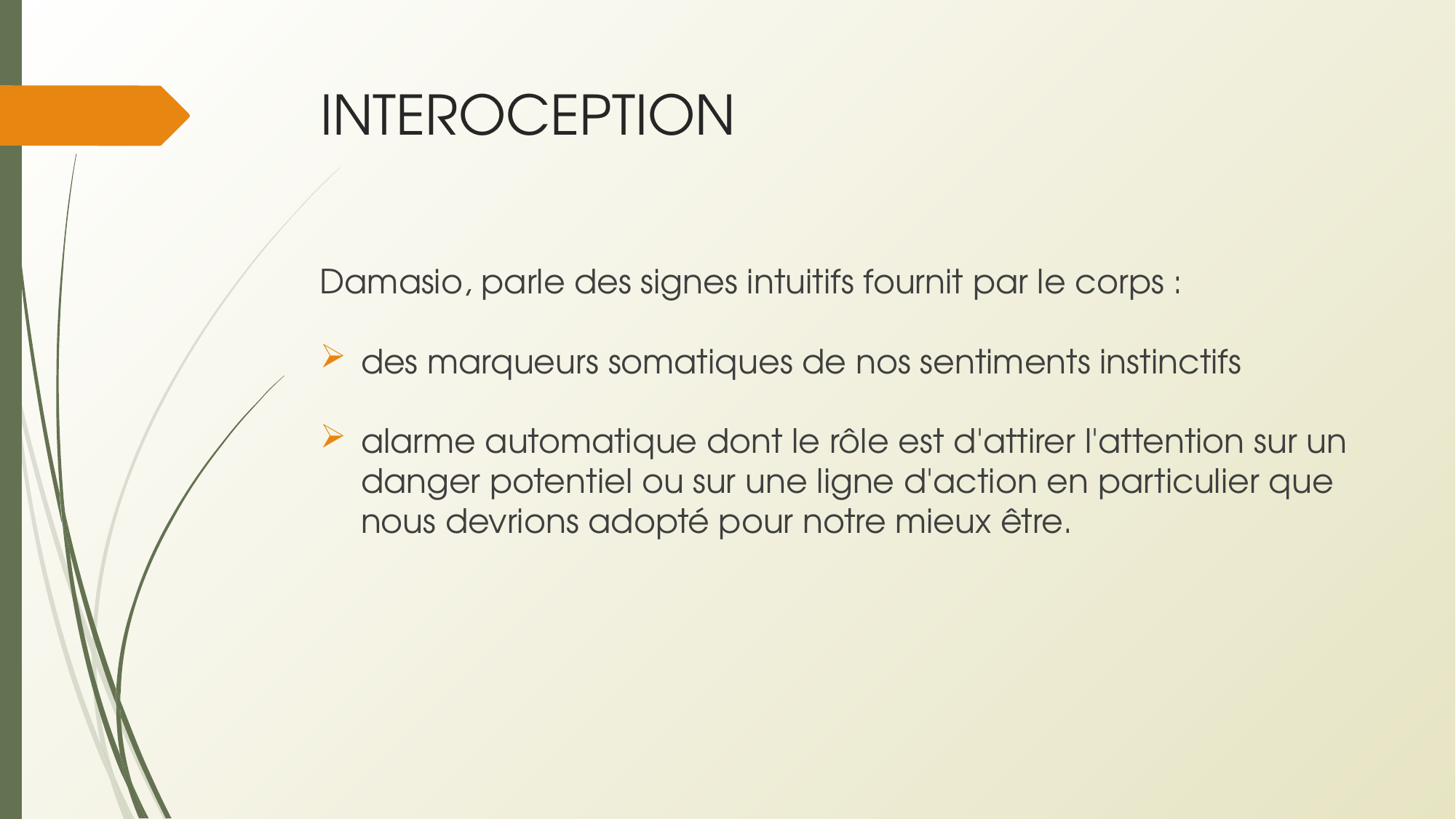

# INTEROCEPTION
Damasio, parle des signes intuitifs fournit par le corps :

des marqueurs somatiques de nos sentiments instinctifs

alarme automatique dont le rôle est d'attirer l'attention sur un danger potentiel ou sur une ligne d'action en particulier que nous devrions adopté pour notre mieux être.